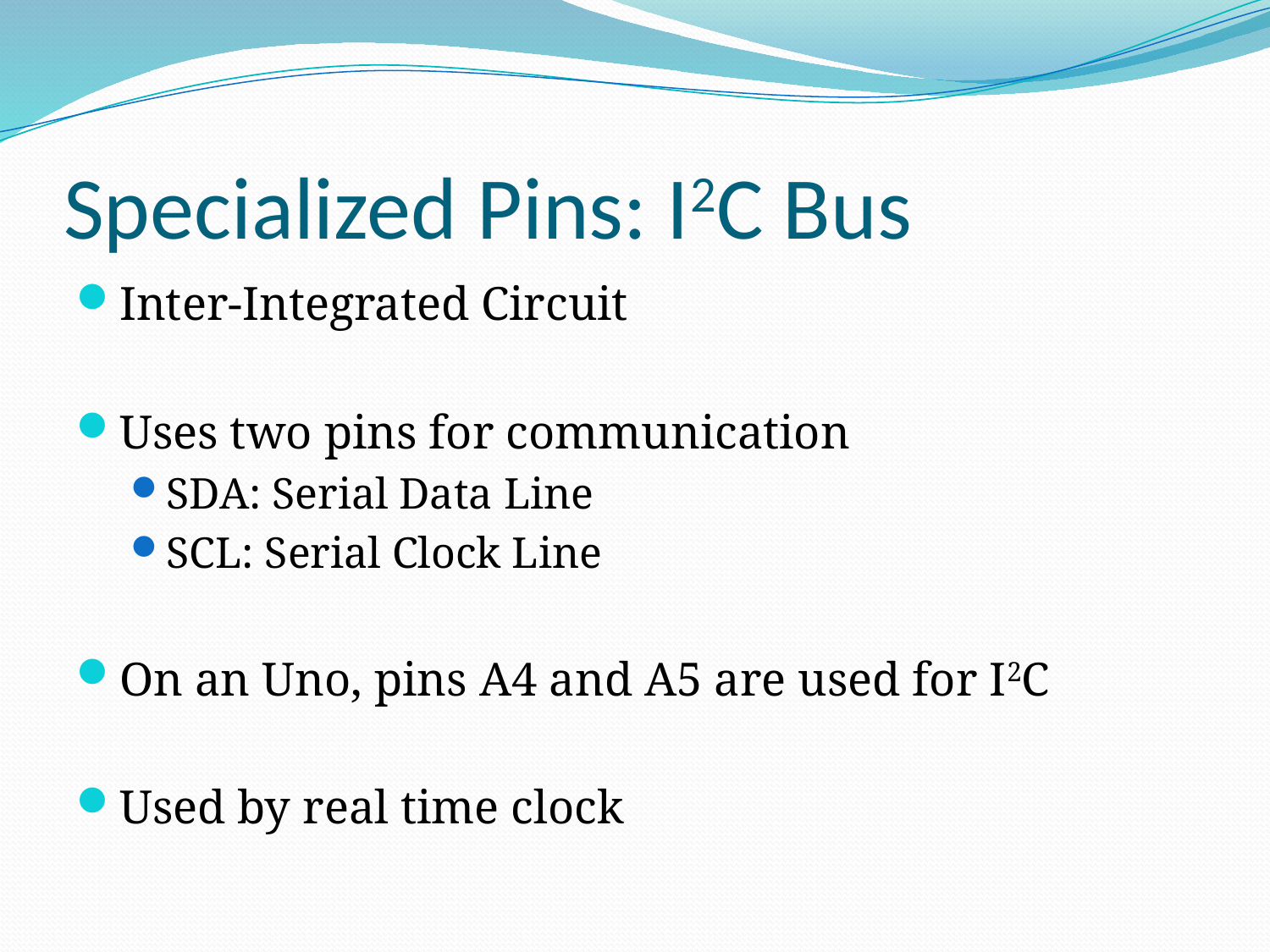

# Specialized Pins: I2C Bus
Inter-Integrated Circuit

Uses two pins for communication
SDA: Serial Data Line
SCL: Serial Clock Line

On an Uno, pins A4 and A5 are used for I2C

Used by real time clock